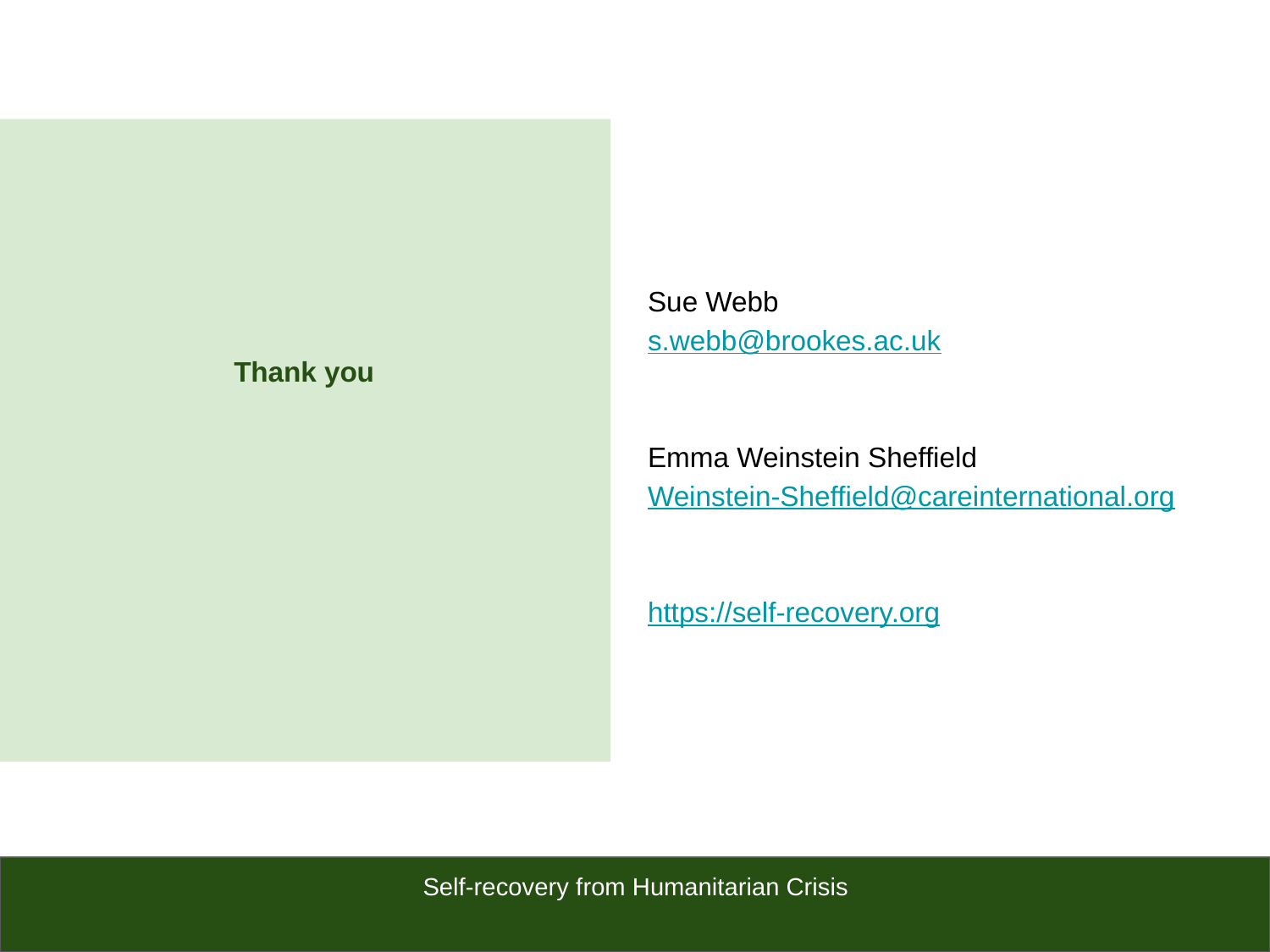

Sue Webb
s.webb@brookes.ac.uk

Emma Weinstein Sheffield Weinstein-Sheffield@careinternational.org

https://self-recovery.org

Thank you